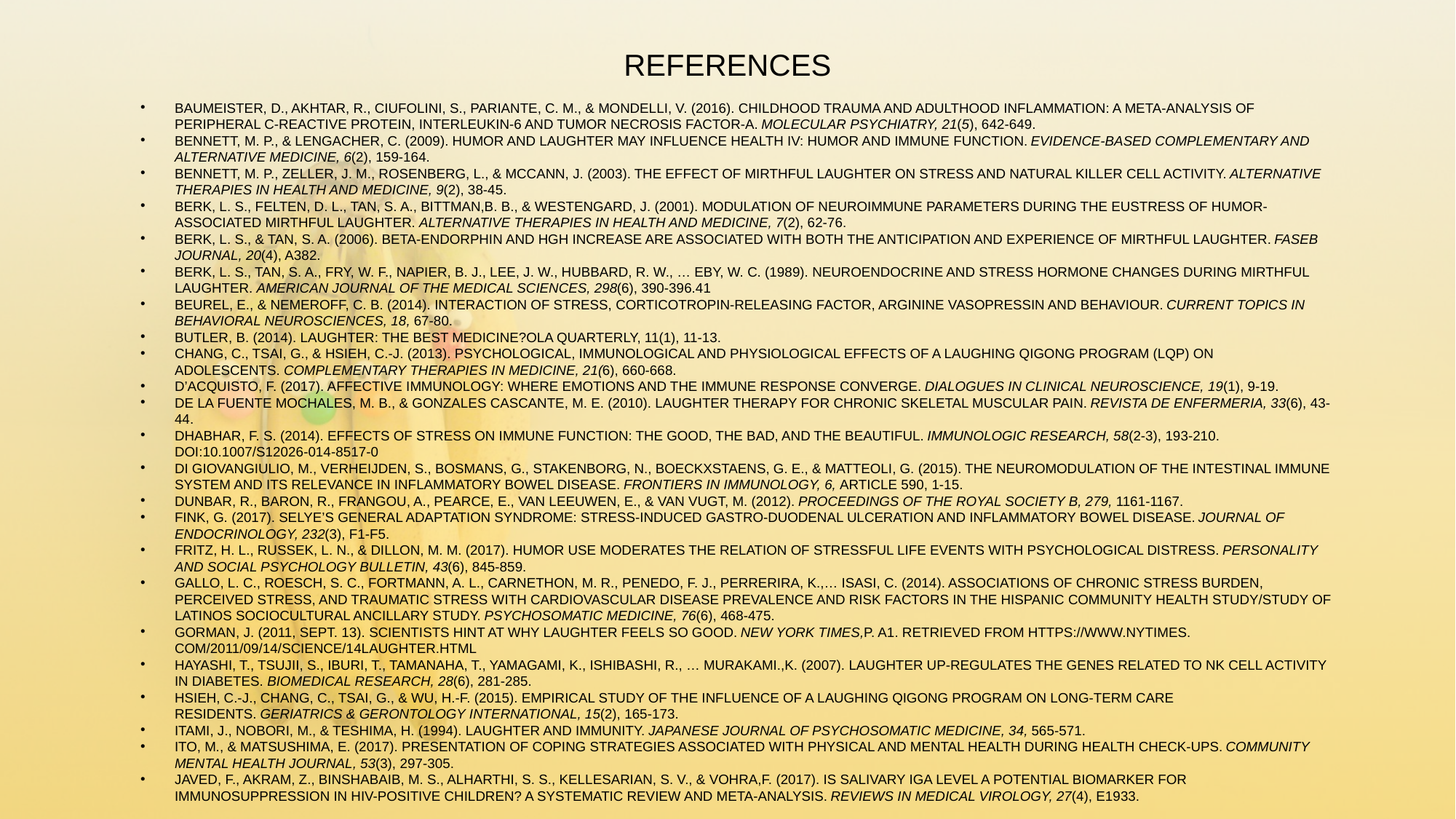

# REFERENCES
BAUMEISTER, D., AKHTAR, R., CIUFOLINI, S., PARIANTE, C. M., & MONDELLI, V. (2016). CHILDHOOD TRAUMA AND ADULTHOOD INFLAMMATION: A META-ANALYSIS OF PERIPHERAL C-REACTIVE PROTEIN, INTERLEUKIN-6 AND TUMOR NECROSIS FACTOR-A. MOLECULAR PSYCHIATRY, 21(5), 642-649.
BENNETT, M. P., & LENGACHER, C. (2009). HUMOR AND LAUGHTER MAY INFLUENCE HEALTH IV: HUMOR AND IMMUNE FUNCTION. EVIDENCE-BASED COMPLEMENTARY AND ALTERNATIVE MEDICINE, 6(2), 159-164.
BENNETT, M. P., ZELLER, J. M., ROSENBERG, L., & MCCANN, J. (2003). THE EFFECT OF MIRTHFUL LAUGHTER ON STRESS AND NATURAL KILLER CELL ACTIVITY. ALTERNATIVE THERAPIES IN HEALTH AND MEDICINE, 9(2), 38-45.
BERK, L. S., FELTEN, D. L., TAN, S. A., BITTMAN,B. B., & WESTENGARD, J. (2001). MODULATION OF NEUROIMMUNE PARAMETERS DURING THE EUSTRESS OF HUMOR-ASSOCIATED MIRTHFUL LAUGHTER. ALTERNATIVE THERAPIES IN HEALTH AND MEDICINE, 7(2), 62-76.
BERK, L. S., & TAN, S. A. (2006). BETA-ENDORPHIN AND HGH INCREASE ARE ASSOCIATED WITH BOTH THE ANTICIPATION AND EXPERIENCE OF MIRTHFUL LAUGHTER. FASEB JOURNAL, 20(4), A382.
BERK, L. S., TAN, S. A., FRY, W. F., NAPIER, B. J., LEE, J. W., HUBBARD, R. W., … EBY, W. C. (1989). NEUROENDOCRINE AND STRESS HORMONE CHANGES DURING MIRTHFUL LAUGHTER. AMERICAN JOURNAL OF THE MEDICAL SCIENCES, 298(6), 390-396.41
BEUREL, E., & NEMEROFF, C. B. (2014). INTERACTION OF STRESS, CORTICOTROPIN-RELEASING FACTOR, ARGININE VASOPRESSIN AND BEHAVIOUR. CURRENT TOPICS IN BEHAVIORAL NEUROSCIENCES, 18, 67-80.
BUTLER, B. (2014). LAUGHTER: THE BEST MEDICINE?OLA QUARTERLY, 11(1), 11-13.
CHANG, C., TSAI, G., & HSIEH, C.-J. (2013). PSYCHOLOGICAL, IMMUNOLOGICAL AND PHYSIOLOGICAL EFFECTS OF A LAUGHING QIGONG PROGRAM (LQP) ON ADOLESCENTS. COMPLEMENTARY THERAPIES IN MEDICINE, 21(6), 660-668.
D’ACQUISTO, F. (2017). AFFECTIVE IMMUNOLOGY: WHERE EMOTIONS AND THE IMMUNE RESPONSE CONVERGE. DIALOGUES IN CLINICAL NEUROSCIENCE, 19(1), 9-19.
DE LA FUENTE MOCHALES, M. B., & GONZALES CASCANTE, M. E. (2010). LAUGHTER THERAPY FOR CHRONIC SKELETAL MUSCULAR PAIN. REVISTA DE ENFERMERIA, 33(6), 43-44.
DHABHAR, F. S. (2014). EFFECTS OF STRESS ON IMMUNE FUNCTION: THE GOOD, THE BAD, AND THE BEAUTIFUL. IMMUNOLOGIC RESEARCH, 58(2-3), 193-210. DOI:10.1007/S12026-014-8517-0
DI GIOVANGIULIO, M., VERHEIJDEN, S., BOSMANS, G., STAKENBORG, N., BOECKXSTAENS, G. E., & MATTEOLI, G. (2015). THE NEUROMODULATION OF THE INTESTINAL IMMUNE SYSTEM AND ITS RELEVANCE IN INFLAMMATORY BOWEL DISEASE. FRONTIERS IN IMMUNOLOGY, 6, ARTICLE 590, 1-15.
DUNBAR, R., BARON, R., FRANGOU, A., PEARCE, E., VAN LEEUWEN, E., & VAN VUGT, M. (2012). PROCEEDINGS OF THE ROYAL SOCIETY B, 279, 1161-1167.
FINK, G. (2017). SELYE’S GENERAL ADAPTATION SYNDROME: STRESS-INDUCED GASTRO-DUODENAL ULCERATION AND INFLAMMATORY BOWEL DISEASE. JOURNAL OF ENDOCRINOLOGY, 232(3), F1-F5.
FRITZ, H. L., RUSSEK, L. N., & DILLON, M. M. (2017). HUMOR USE MODERATES THE RELATION OF STRESSFUL LIFE EVENTS WITH PSYCHOLOGICAL DISTRESS. PERSONALITY AND SOCIAL PSYCHOLOGY BULLETIN, 43(6), 845-859.
GALLO, L. C., ROESCH, S. C., FORTMANN, A. L., CARNETHON, M. R., PENEDO, F. J., PERRERIRA, K.,… ISASI, C. (2014). ASSOCIATIONS OF CHRONIC STRESS BURDEN, PERCEIVED STRESS, AND TRAUMATIC STRESS WITH CARDIOVASCULAR DISEASE PREVALENCE AND RISK FACTORS IN THE HISPANIC COMMUNITY HEALTH STUDY/STUDY OF LATINOS SOCIOCULTURAL ANCILLARY STUDY. PSYCHOSOMATIC MEDICINE, 76(6), 468-475.
GORMAN, J. (2011, SEPT. 13). SCIENTISTS HINT AT WHY LAUGHTER FEELS SO GOOD. NEW YORK TIMES,P. A1. RETRIEVED FROM HTTPS://WWW.NYTIMES. COM/2011/09/14/SCIENCE/14LAUGHTER.HTML
HAYASHI, T., TSUJII, S., IBURI, T., TAMANAHA, T., YAMAGAMI, K., ISHIBASHI, R., … MURAKAMI.,K. (2007). LAUGHTER UP-REGULATES THE GENES RELATED TO NK CELL ACTIVITY IN DIABETES. BIOMEDICAL RESEARCH, 28(6), 281-285.
HSIEH, C.-J., CHANG, C., TSAI, G., & WU, H.-F. (2015). EMPIRICAL STUDY OF THE INFLUENCE OF A LAUGHING QIGONG PROGRAM ON LONG-TERM CARE RESIDENTS. GERIATRICS & GERONTOLOGY INTERNATIONAL, 15(2), 165-173.
ITAMI, J., NOBORI, M., & TESHIMA, H. (1994). LAUGHTER AND IMMUNITY. JAPANESE JOURNAL OF PSYCHOSOMATIC MEDICINE, 34, 565-571.
ITO, M., & MATSUSHIMA, E. (2017). PRESENTATION OF COPING STRATEGIES ASSOCIATED WITH PHYSICAL AND MENTAL HEALTH DURING HEALTH CHECK-UPS. COMMUNITY MENTAL HEALTH JOURNAL, 53(3), 297-305.
JAVED, F., AKRAM, Z., BINSHABAIB, M. S., ALHARTHI, S. S., KELLESARIAN, S. V., & VOHRA,F. (2017). IS SALIVARY IGA LEVEL A POTENTIAL BIOMARKER FOR IMMUNOSUPPRESSION IN HIV-POSITIVE CHILDREN? A SYSTEMATIC REVIEW AND META-ANALYSIS. REVIEWS IN MEDICAL VIROLOGY, 27(4), E1933.